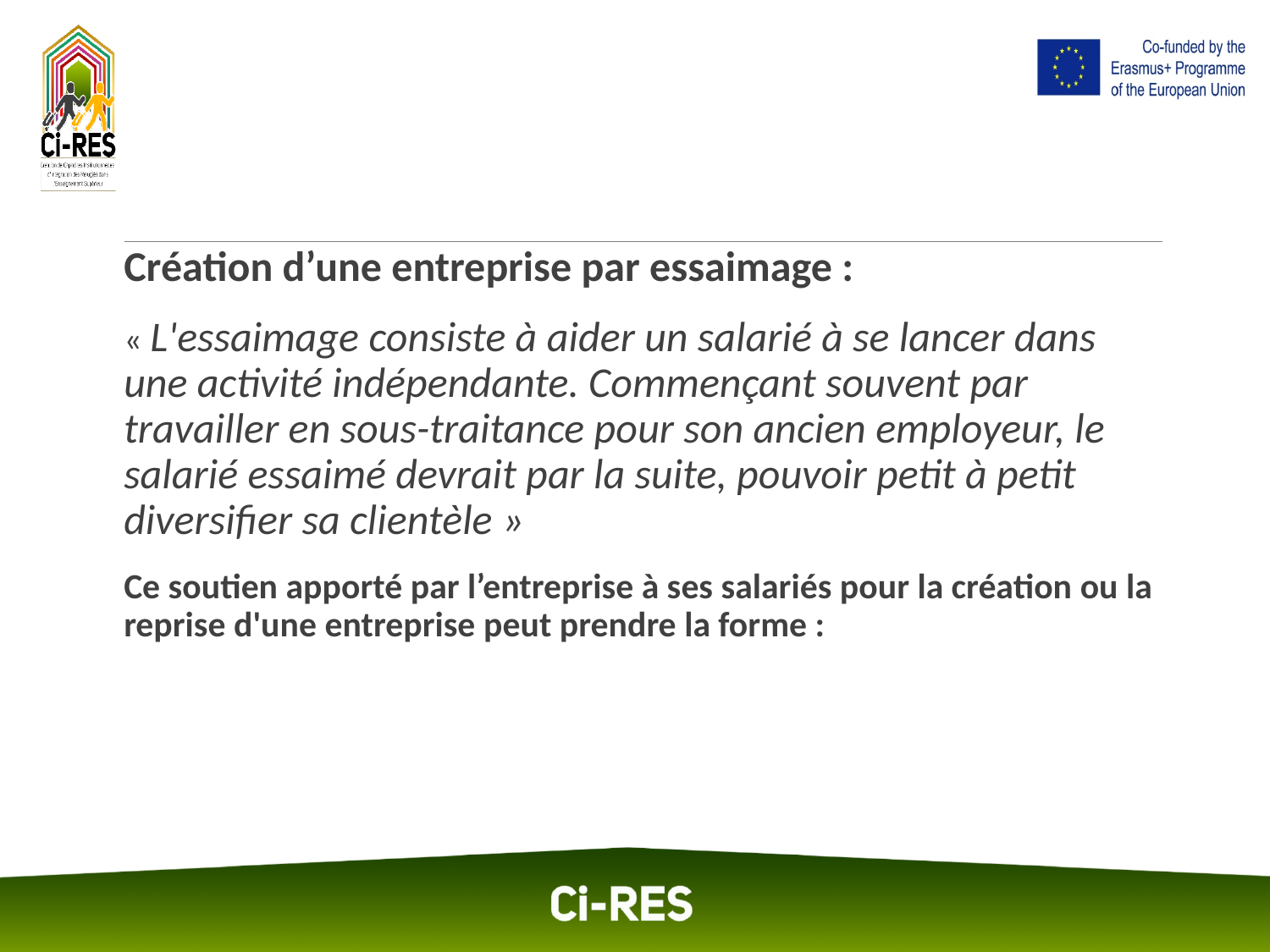

Création d’une entreprise par essaimage :
« L'essaimage consiste à aider un salarié à se lancer dans une activité indépendante. Commençant souvent par travailler en sous-traitance pour son ancien employeur, le salarié essaimé devrait par la suite, pouvoir petit à petit diversifier sa clientèle »
Ce soutien apporté par l’entreprise à ses salariés pour la création ou la reprise d'une entreprise peut prendre la forme :